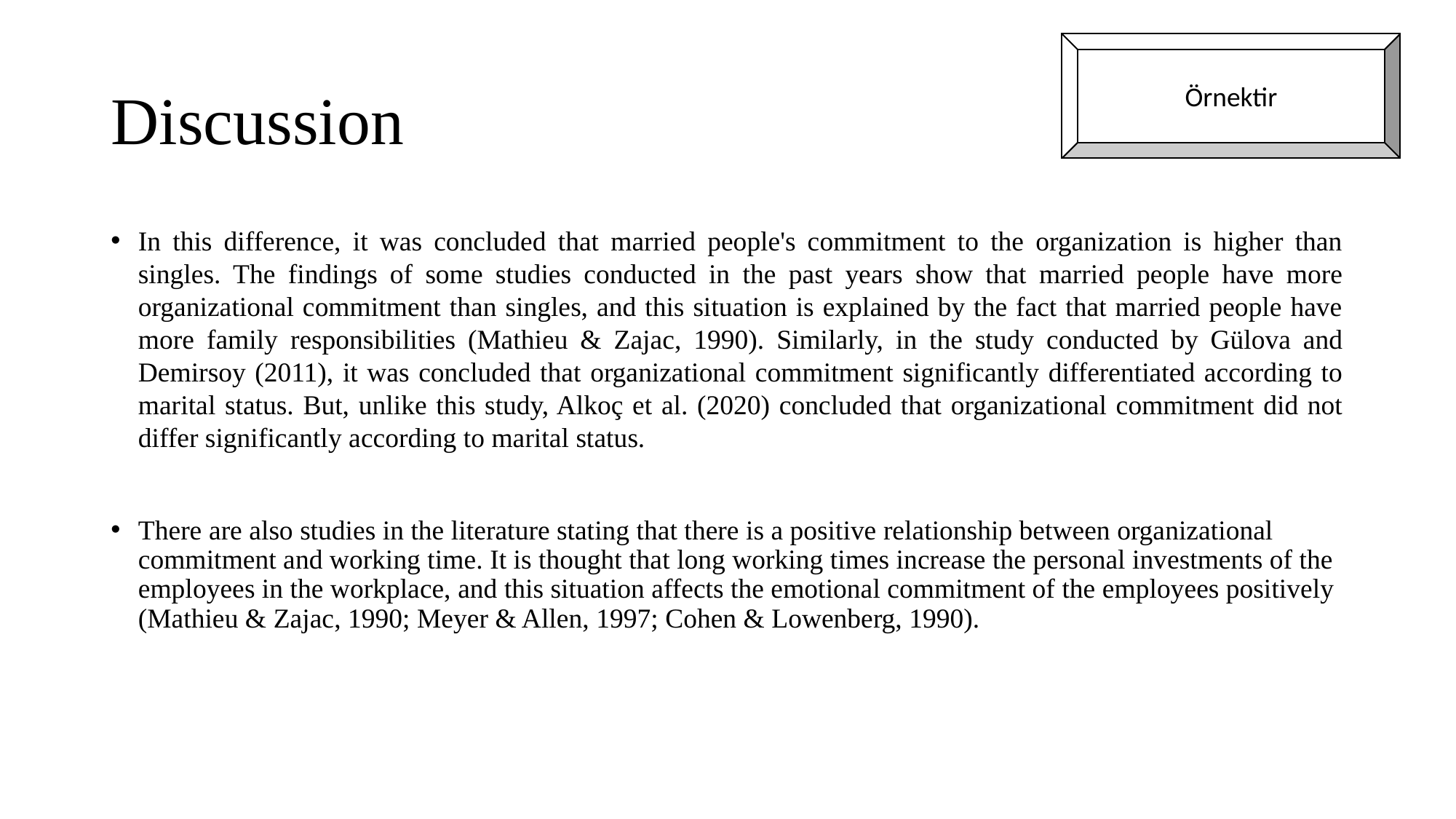

Örnektir
# Discussion
In this difference, it was concluded that married people's commitment to the organization is higher than singles. The findings of some studies conducted in the past years show that married people have more organizational commitment than singles, and this situation is explained by the fact that married people have more family responsibilities (Mathieu & Zajac, 1990). Similarly, in the study conducted by Gülova and Demirsoy (2011), it was concluded that organizational commitment significantly differentiated according to marital status. But, unlike this study, Alkoç et al. (2020) concluded that organizational commitment did not differ significantly according to marital status.

There are also studies in the literature stating that there is a positive relationship between organizational commitment and working time. It is thought that long working times increase the personal investments of the employees in the workplace, and this situation affects the emotional commitment of the employees positively (Mathieu & Zajac, 1990; Meyer & Allen, 1997; Cohen & Lowenberg, 1990).